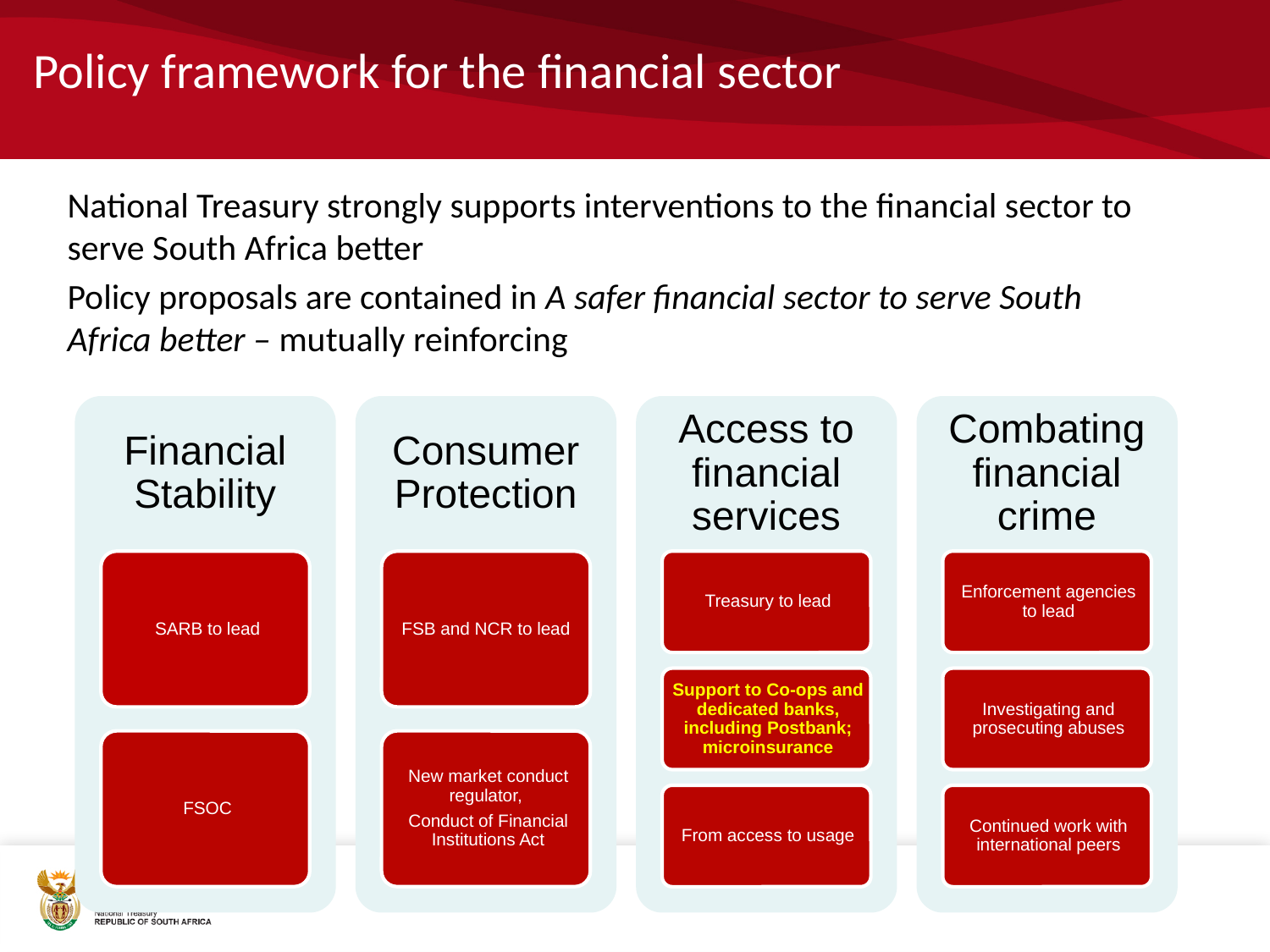

# Policy framework for the financial sector
National Treasury strongly supports interventions to the financial sector to serve South Africa better
Policy proposals are contained in A safer financial sector to serve South Africa better – mutually reinforcing
Financial Stability
SARB to lead
FSOC
Consumer Protection
FSB and NCR to lead
New market conduct regulator,
Conduct of Financial Institutions Act
Access to financial services
Treasury to lead
Support to Co-ops and dedicated banks, including Postbank; microinsurance
From access to usage
Combating financial crime
Enforcement agencies to lead
Investigating and prosecuting abuses
Continued work with international peers
16